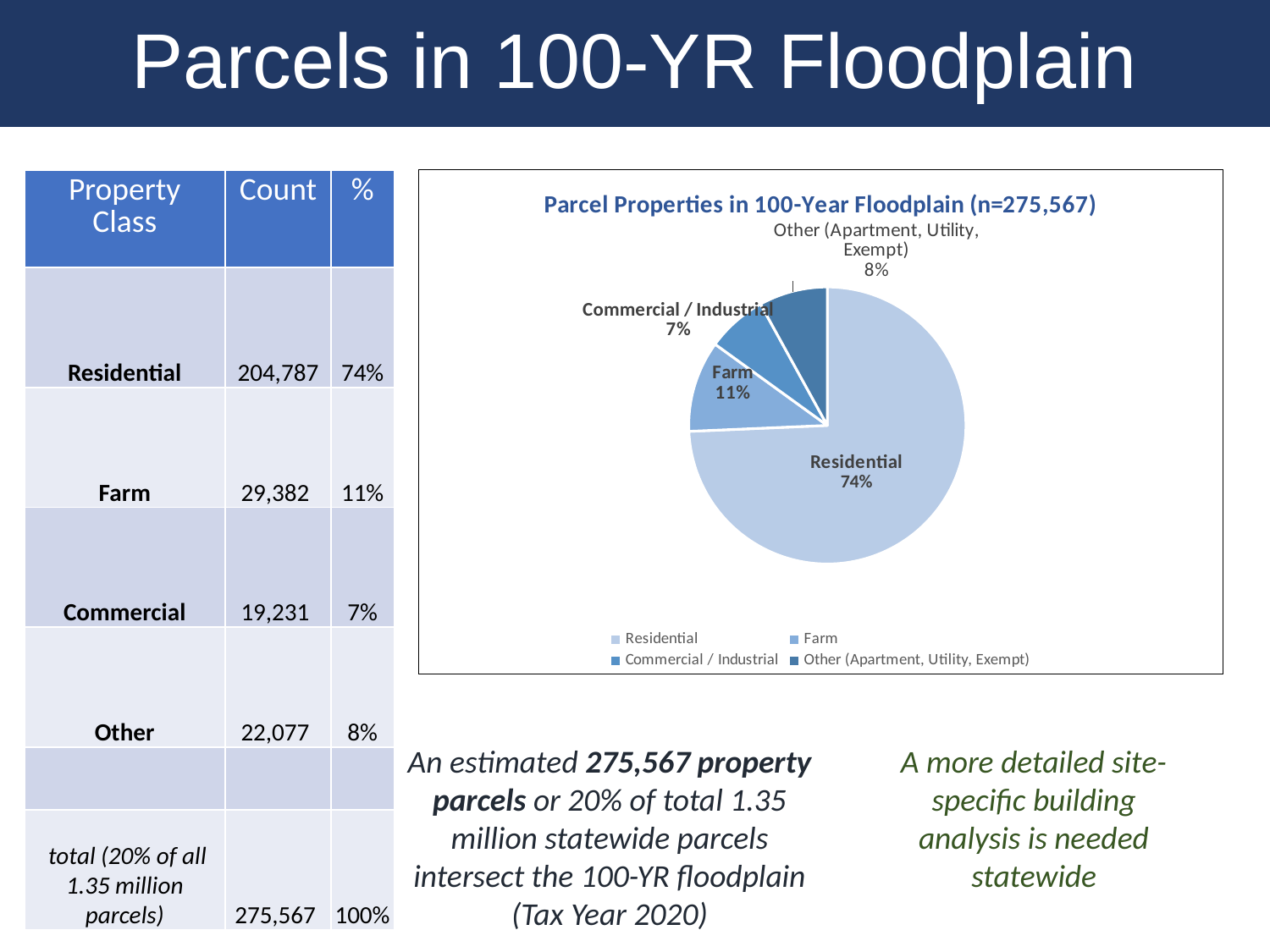

Parcels in 100-YR Floodplain
| Property Class | Count | % |
| --- | --- | --- |
| Residential | 204,787 | 74% |
| Farm | 29,382 | 11% |
| Commercial | 19,231 | 7% |
| Other | 22,077 | 8% |
|  |  |  |
| total (20% of all 1.35 million parcels) | 275,567 | 100% |

### Chart: Parcel Properties in 100-Year Floodplain (n=275,567)

| Category | Property Class |
|---|---|
| Residential | 204787.0 |
| Farm | 29382.0 |
| Commercial / Industrial | 19321.0 |
| Other (Apartment, Utility, Exempt) | 22077.0 |
An estimated 275,567 property parcels or 20% of total 1.35 million statewide parcels intersect the 100-YR floodplain
(Tax Year 2020)
A more detailed site-specific building analysis is needed statewide
Computed from statewide parcel file 100% complete